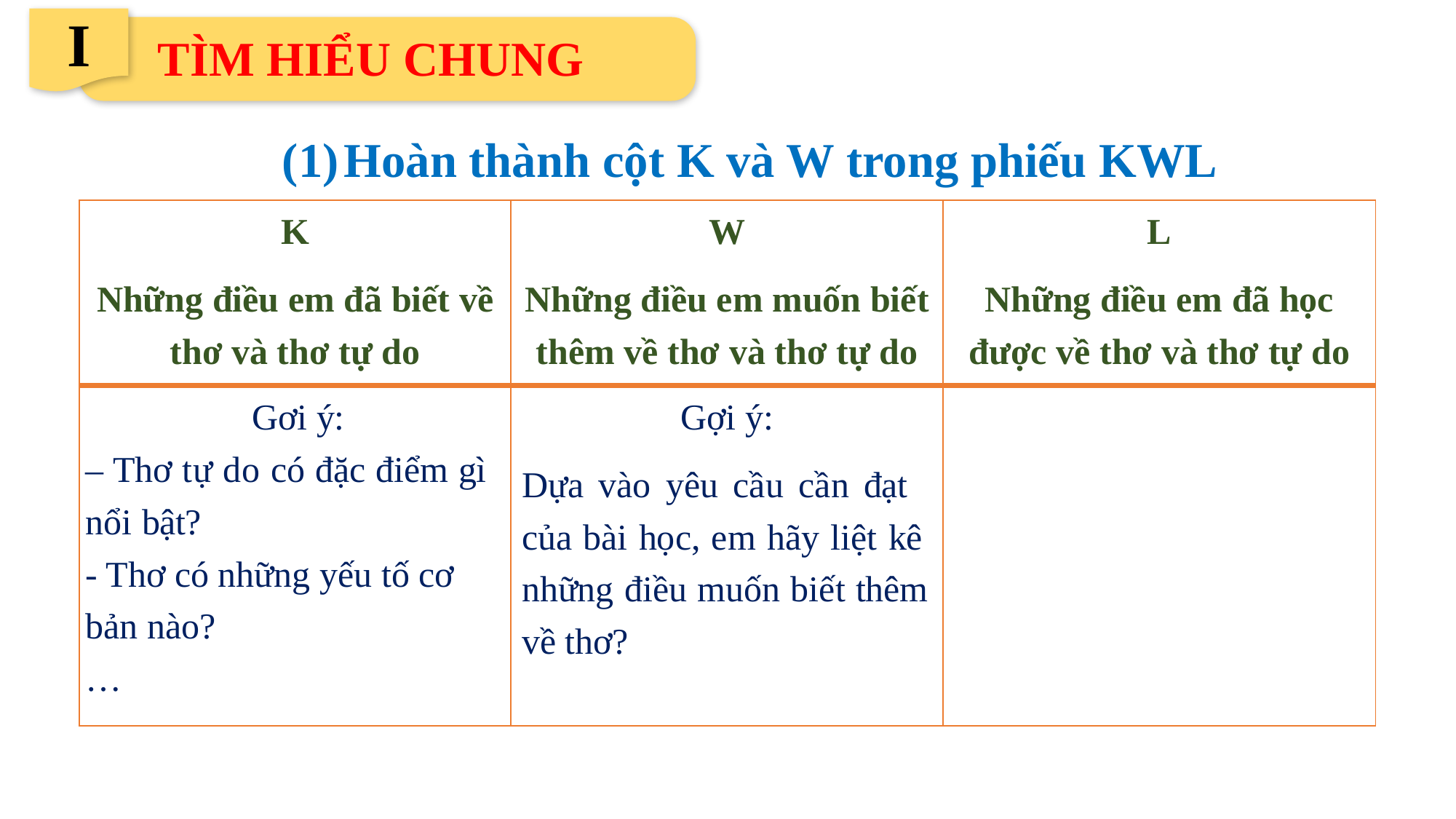

I

TÌM HIỂU CHUNG
Hoàn thành cột K và W trong phiếu KWL
| K Những điều em đã biết về thơ và thơ tự do | W Những điều em muốn biết thêm về thơ và thơ tự do | L Những điều em đã học được về thơ và thơ tự do |
| --- | --- | --- |
| Gơi ý: – Thơ tự do có đặc điểm gì nổi bật? - Thơ có những yếu tố cơ bản nào? … | Gợi ý: Dựa vào yêu cầu cần đạt của bài học, em hãy liệt kê những điều muốn biết thêm về thơ? |  |